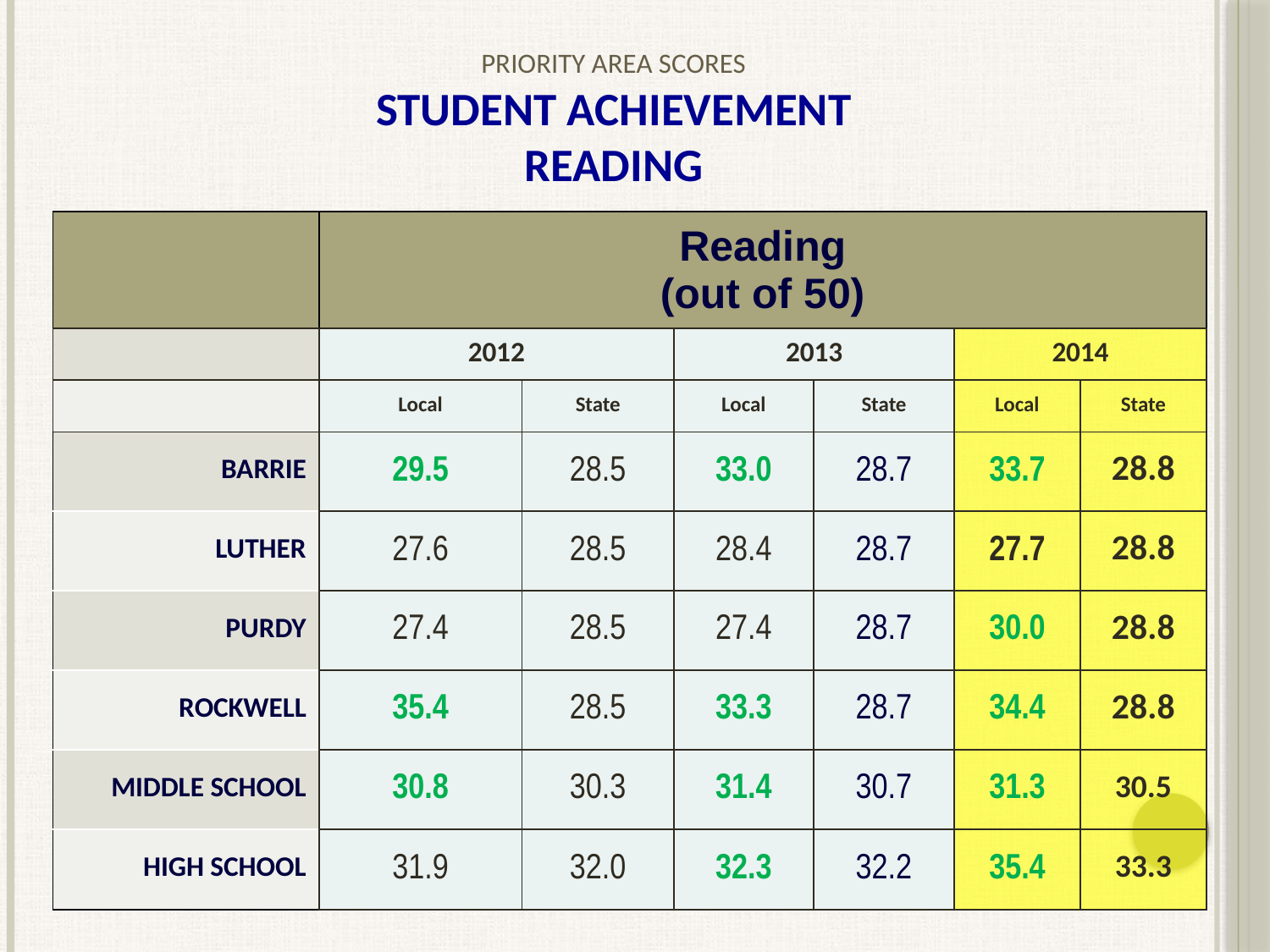

# Priority Area Scores STUDENT ACHIEVEMENT READING
|  | Reading (out of 50) |  |  |  |  |  |
| --- | --- | --- | --- | --- | --- | --- |
|  | 2012 |  | 2013 |  | 2014 |  |
|  | Local | State | Local | State | Local | State |
| BARRIE | 29.5 | 28.5 | 33.0 | 28.7 | 33.7 | 28.8 |
| LUTHER | 27.6 | 28.5 | 28.4 | 28.7 | 27.7 | 28.8 |
| PURDY | 27.4 | 28.5 | 27.4 | 28.7 | 30.0 | 28.8 |
| ROCKWELL | 35.4 | 28.5 | 33.3 | 28.7 | 34.4 | 28.8 |
| MIDDLE SCHOOL | 30.8 | 30.3 | 31.4 | 30.7 | 31.3 | 30.5 |
| HIGH SCHOOL | 31.9 | 32.0 | 32.3 | 32.2 | 35.4 | 33.3 |